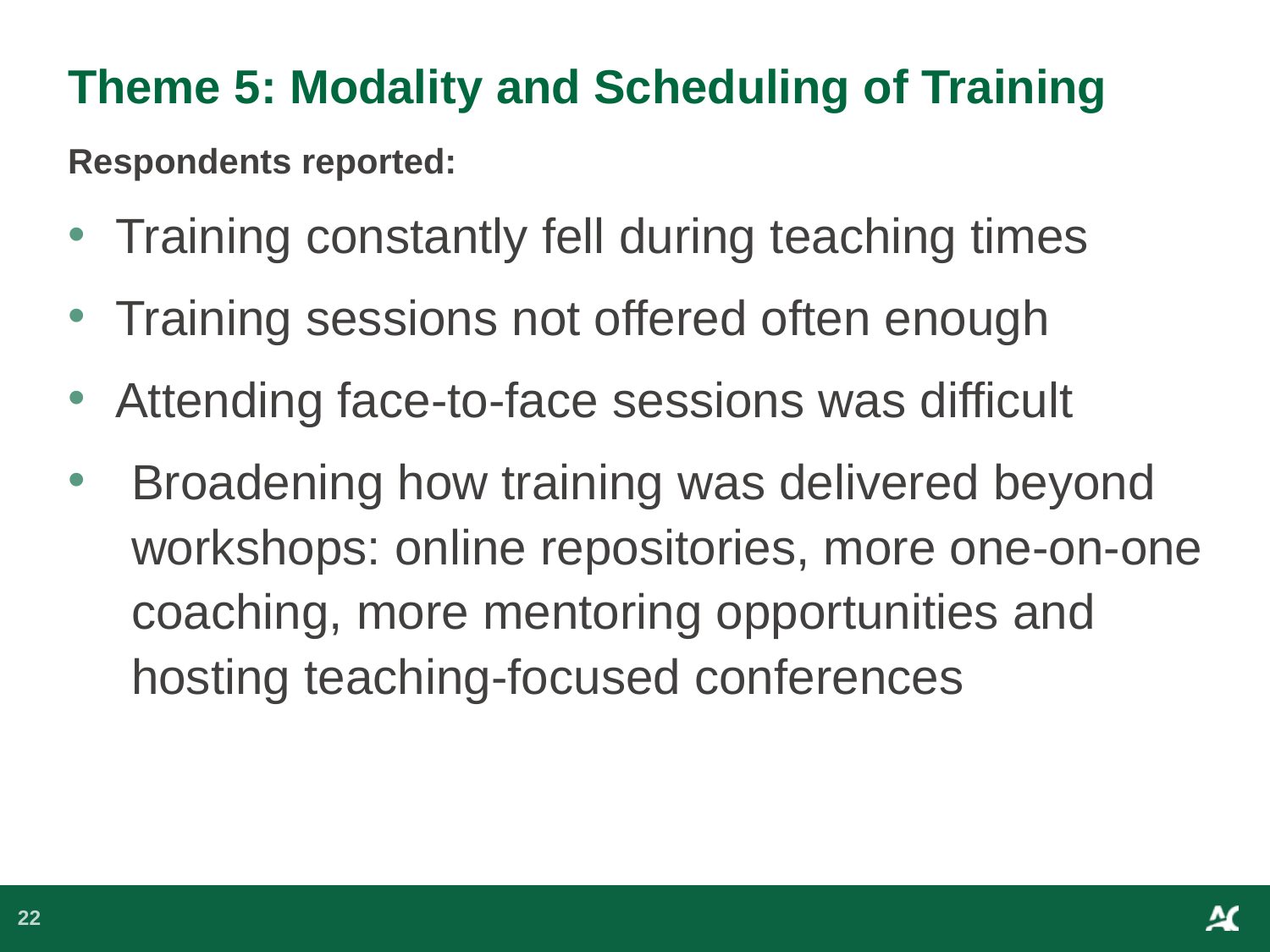

# Theme 5: Modality and Scheduling of Training
Respondents reported:
Training constantly fell during teaching times
Training sessions not offered often enough
Attending face-to-face sessions was difficult
Broadening how training was delivered beyond workshops: online repositories, more one-on-one coaching, more mentoring opportunities and hosting teaching-focused conferences

22